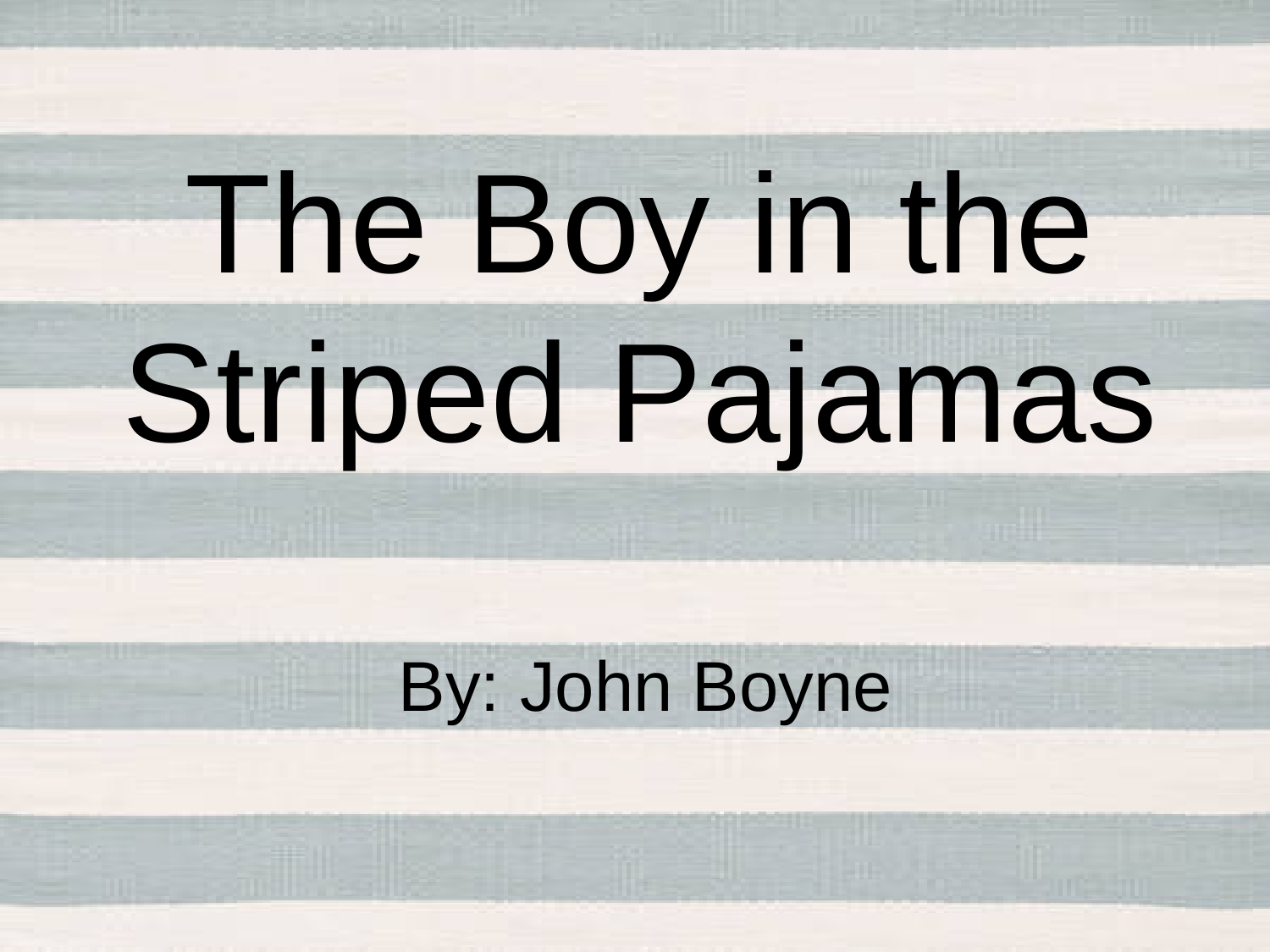

# The Boy in the Striped Pajamas
By: John Boyne